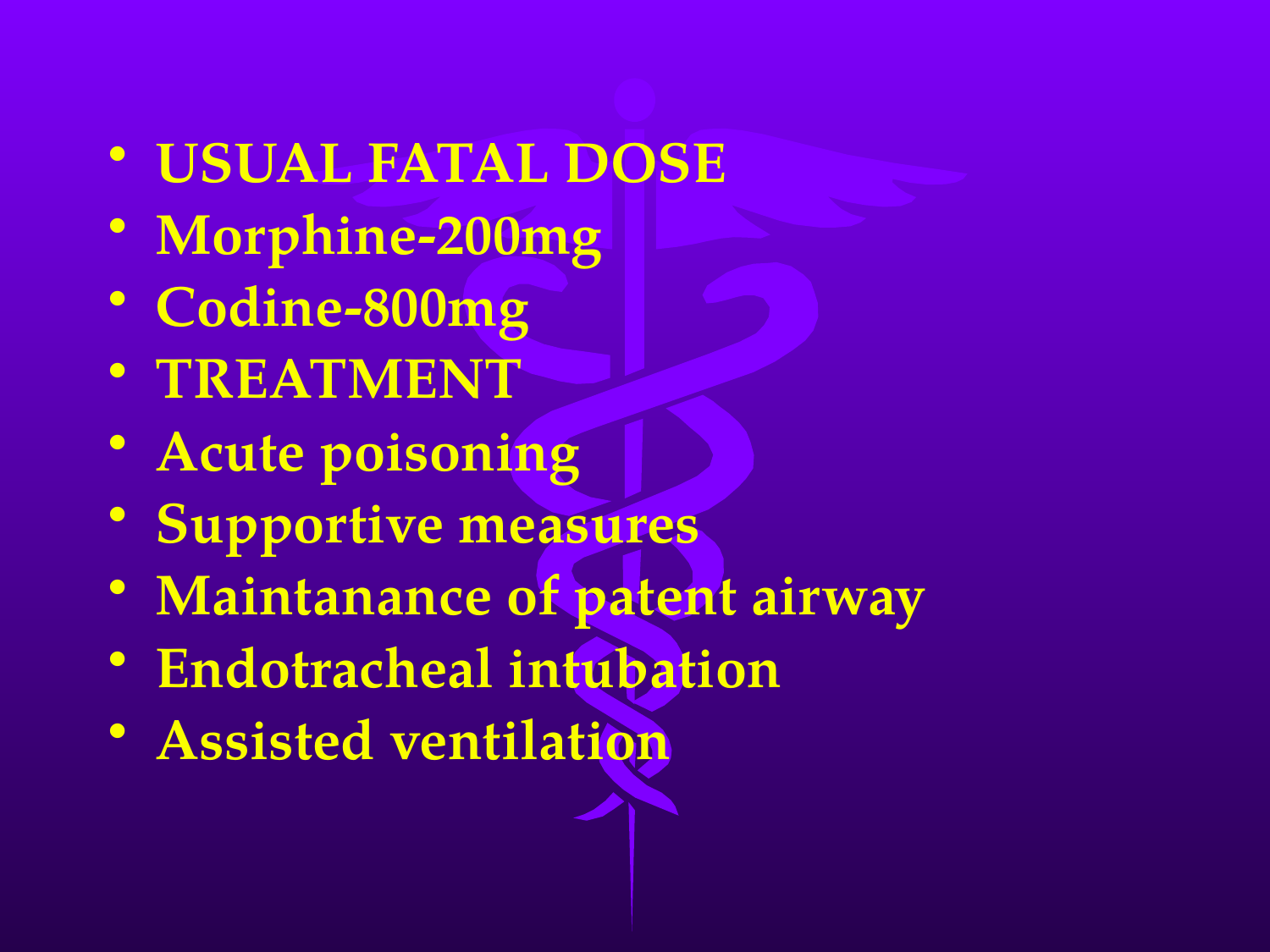

USUAL FATAL DOSE
Morphine-200mg
Codine-800mg
TREATMENT
Acute poisoning
Supportive measures
Maintanance of patent airway
Endotracheal intubation
Assisted ventilation